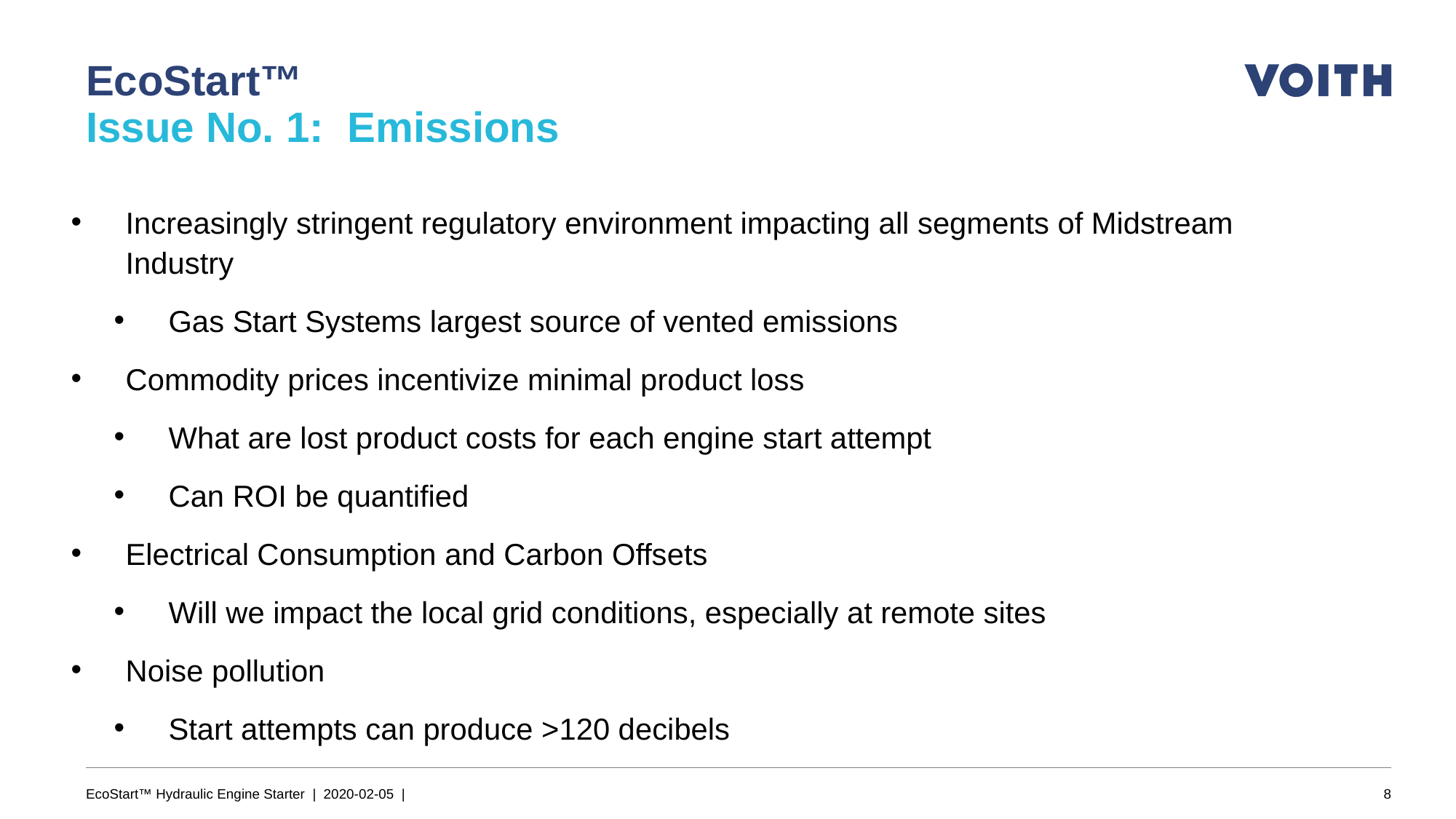

# EcoStart™ Issue No. 1:  Emissions
Increasingly stringent regulatory environment impacting all segments of Midstream Industry
Gas Start Systems largest source of vented emissions
Commodity prices incentivize minimal product loss
What are lost product costs for each engine start attempt
Can ROI be quantified
Electrical Consumption and Carbon Offsets
Will we impact the local grid conditions, especially at remote sites
Noise pollution
Start attempts can produce >120 decibels

EcoStart™ Hydraulic Engine Starter  |  2020-02-05  |
8